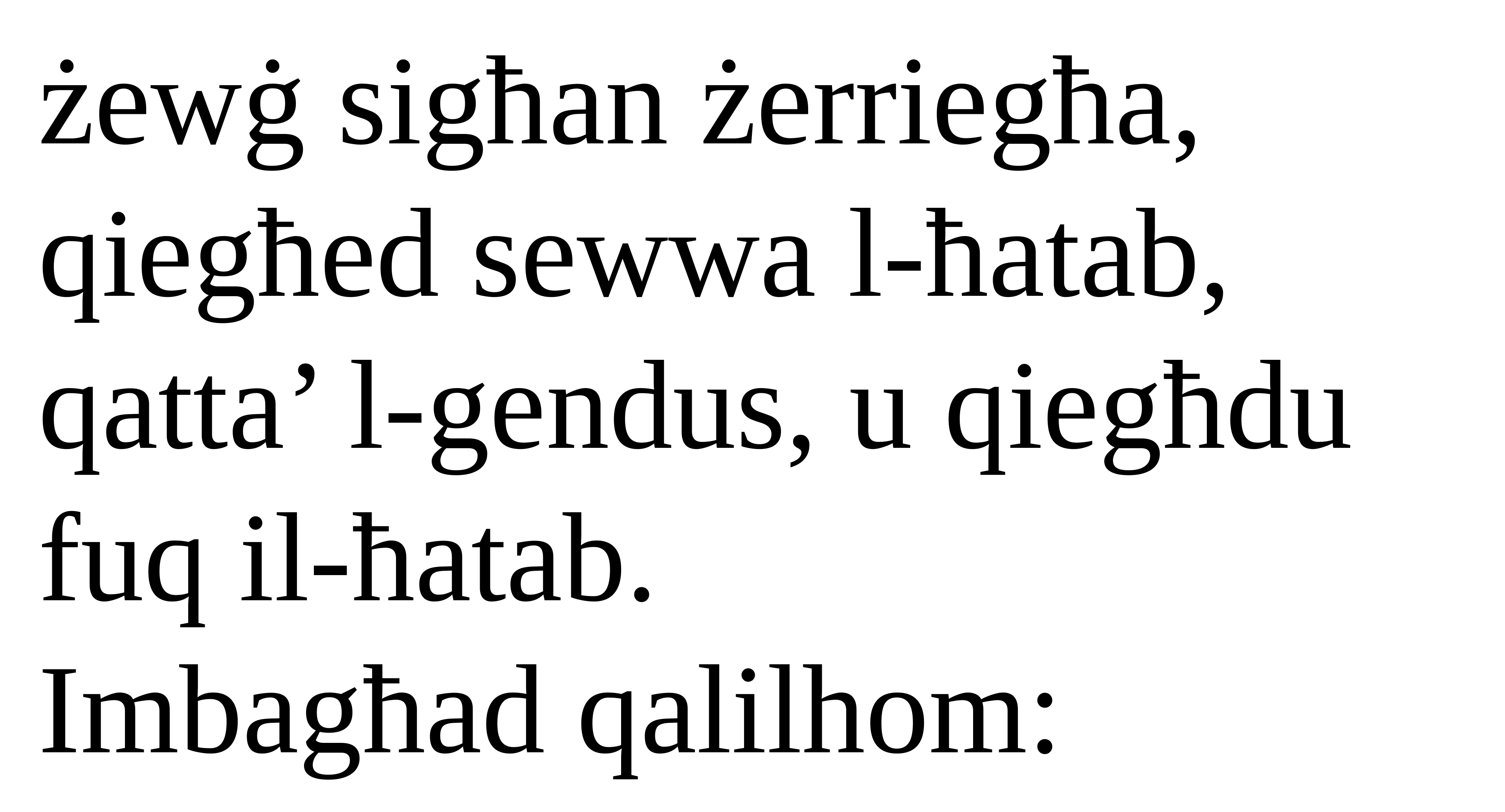

żewġ sigħan żerriegħa, qiegħed sewwa l-ħatab, qatta’ l-gendus, u qiegħdu fuq il-ħatab.
Imbagħad qalilhom: